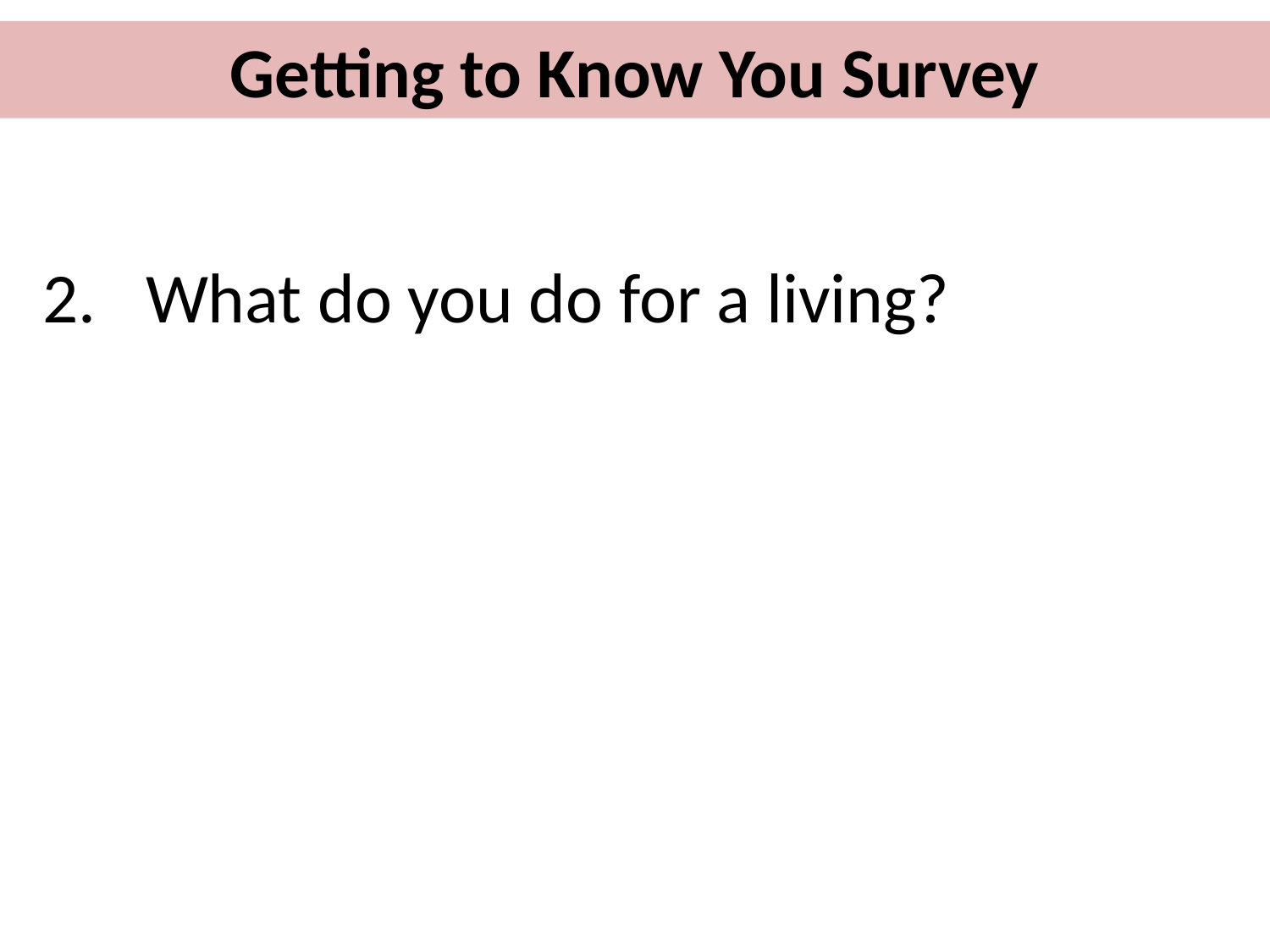

Getting to Know You Survey
90 seconds per person max please
2.	What do you do for a living?